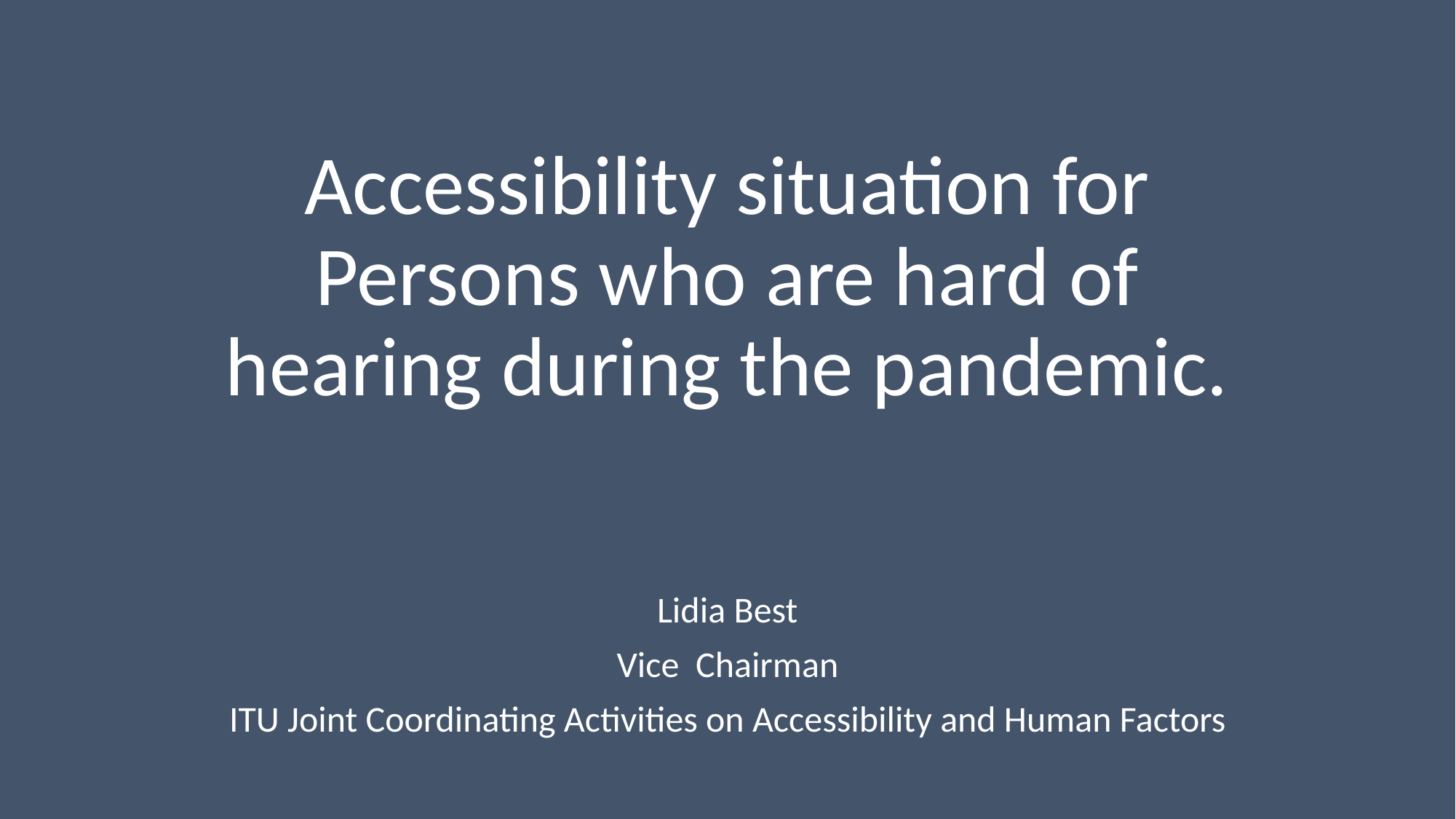

# Accessibility situation for Persons who are hard of hearing during the pandemic.
Lidia Best
Vice  Chairman
ITU Joint Coordinating Activities on Accessibility and Human Factors